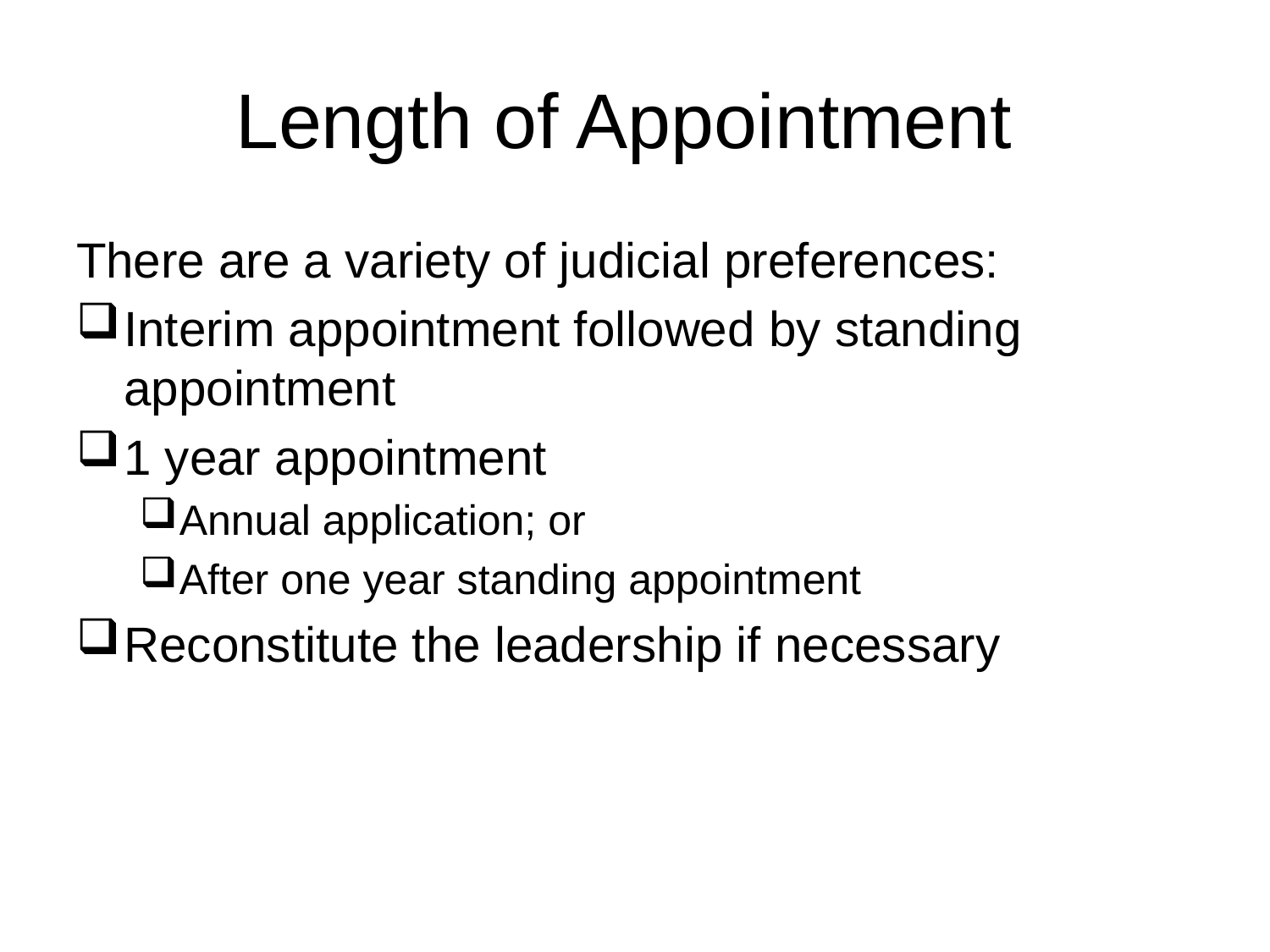

# Length of Appointment
There are a variety of judicial preferences:
Interim appointment followed by standing appointment
1 year appointment
Annual application; or
After one year standing appointment
Reconstitute the leadership if necessary